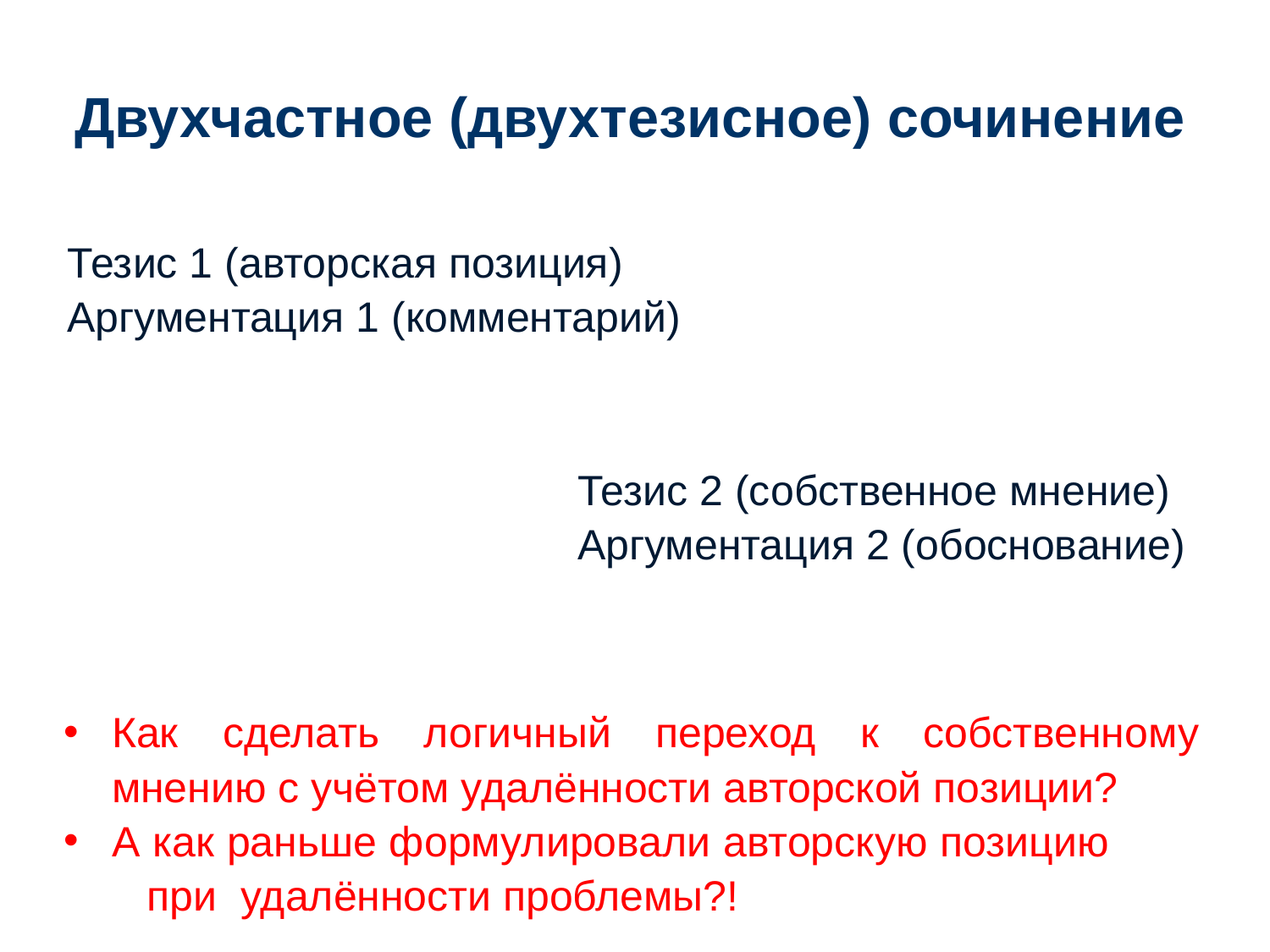

# Двухчастное (двухтезисное) сочинение
Тезис 1 (авторская позиция)
Аргументация 1 (комментарий)
Тезис 2 (собственное мнение)
Аргументация 2 (обоснование)
Как сделать логичный переход к собственному мнению с учётом удалённости авторской позиции?
А как раньше формулировали авторскую позицию           при  удалённости проблемы?!